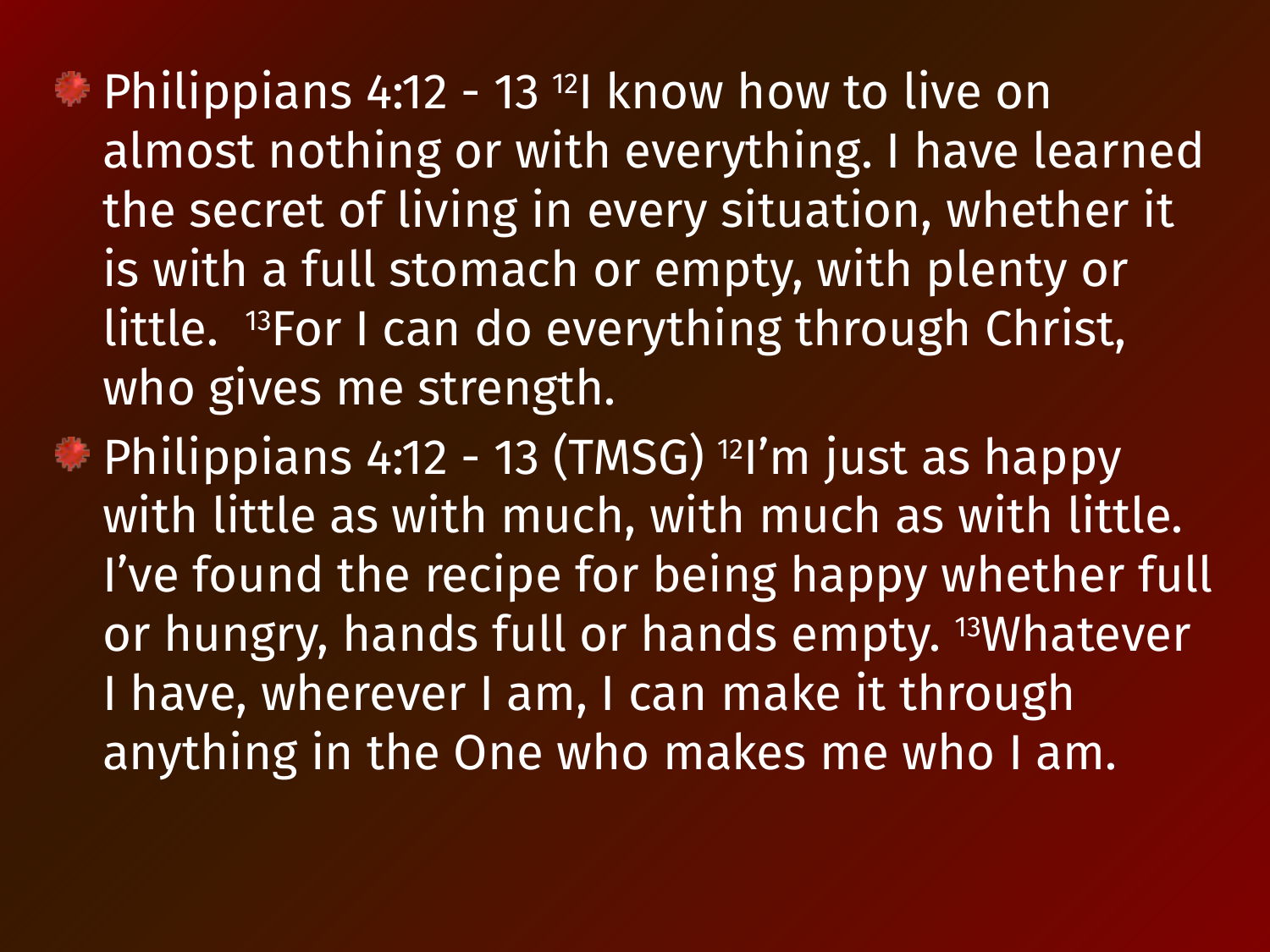

Philippians 4:12 - 13 12I know how to live on almost nothing or with everything. I have learned the secret of living in every situation, whether it is with a full stomach or empty, with plenty or little.  13For I can do everything through Christ, who gives me strength.
Philippians 4:12 - 13 (TMSG) 12I’m just as happy with little as with much, with much as with little. I’ve found the recipe for being happy whether full or hungry, hands full or hands empty. 13Whatever I have, wherever I am, I can make it through anything in the One who makes me who I am.